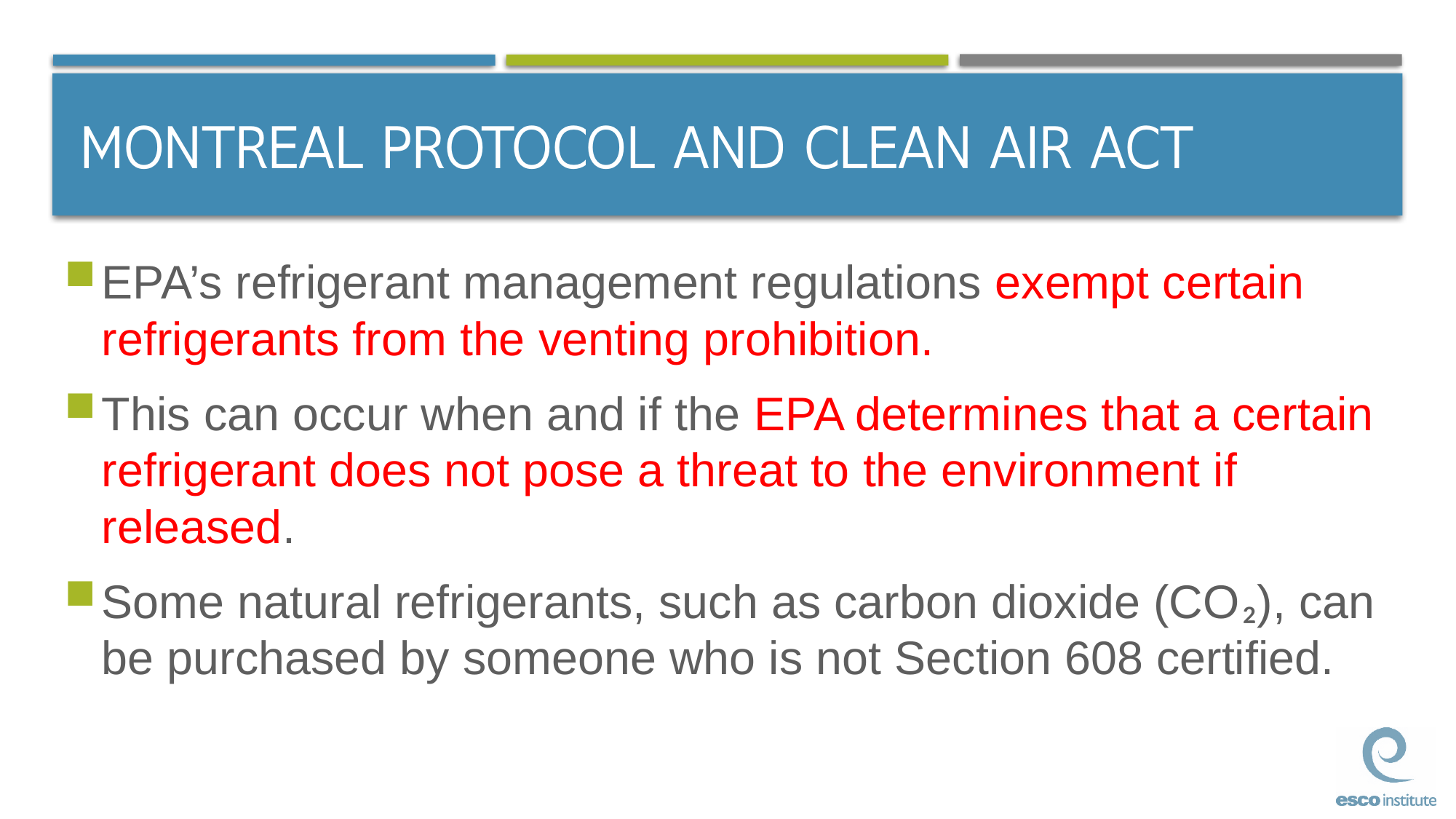

# MONTREAL PROTOCOL AND CLEAN AIR ACT
EPA’s refrigerant management regulations exempt certain refrigerants from the venting prohibition.
This can occur when and if the EPA determines that a certain refrigerant does not pose a threat to the environment if released.
Some natural refrigerants, such as carbon dioxide (CO₂), can be purchased by someone who is not Section 608 certified.